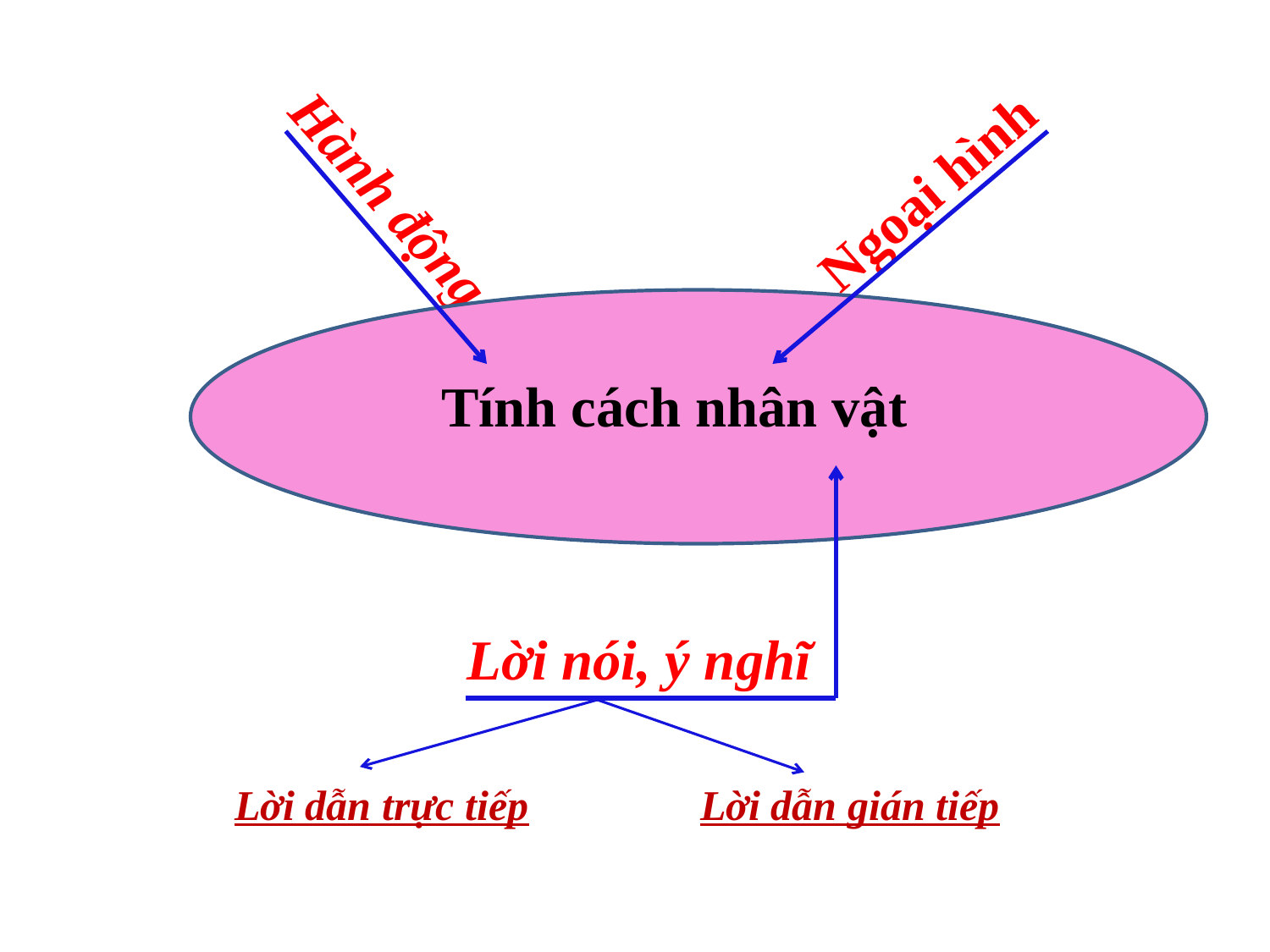

Ngoại hình
Hành động

Tính cách nhân vật
Lời nói, ý nghĩ
Lời dẫn trực tiếp
Lời dẫn gián tiếp